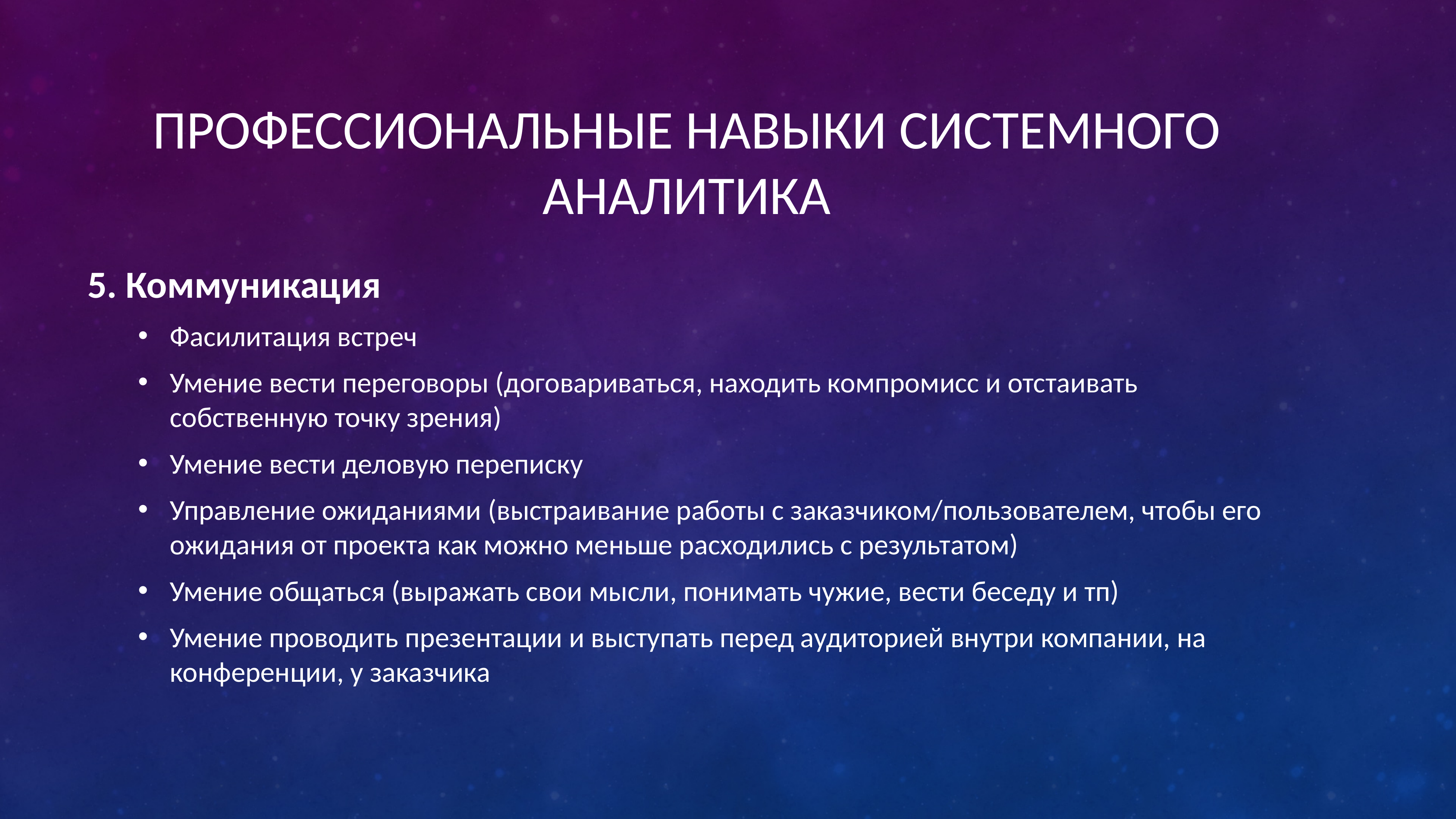

# Профессиональные навыки системного аналитика
5. Коммуникация
Фасилитация встреч
Умение вести переговоры (договариваться, находить компромисс и отстаивать собственную точку зрения)
Умение вести деловую переписку
Управление ожиданиями (выстраивание работы с заказчиком/пользователем, чтобы его ожидания от проекта как можно меньше расходились с результатом)
Умение общаться (выражать свои мысли, понимать чужие, вести беседу и тп)
Умение проводить презентации и выступать перед аудиторией внутри компании, на конференции, у заказчика